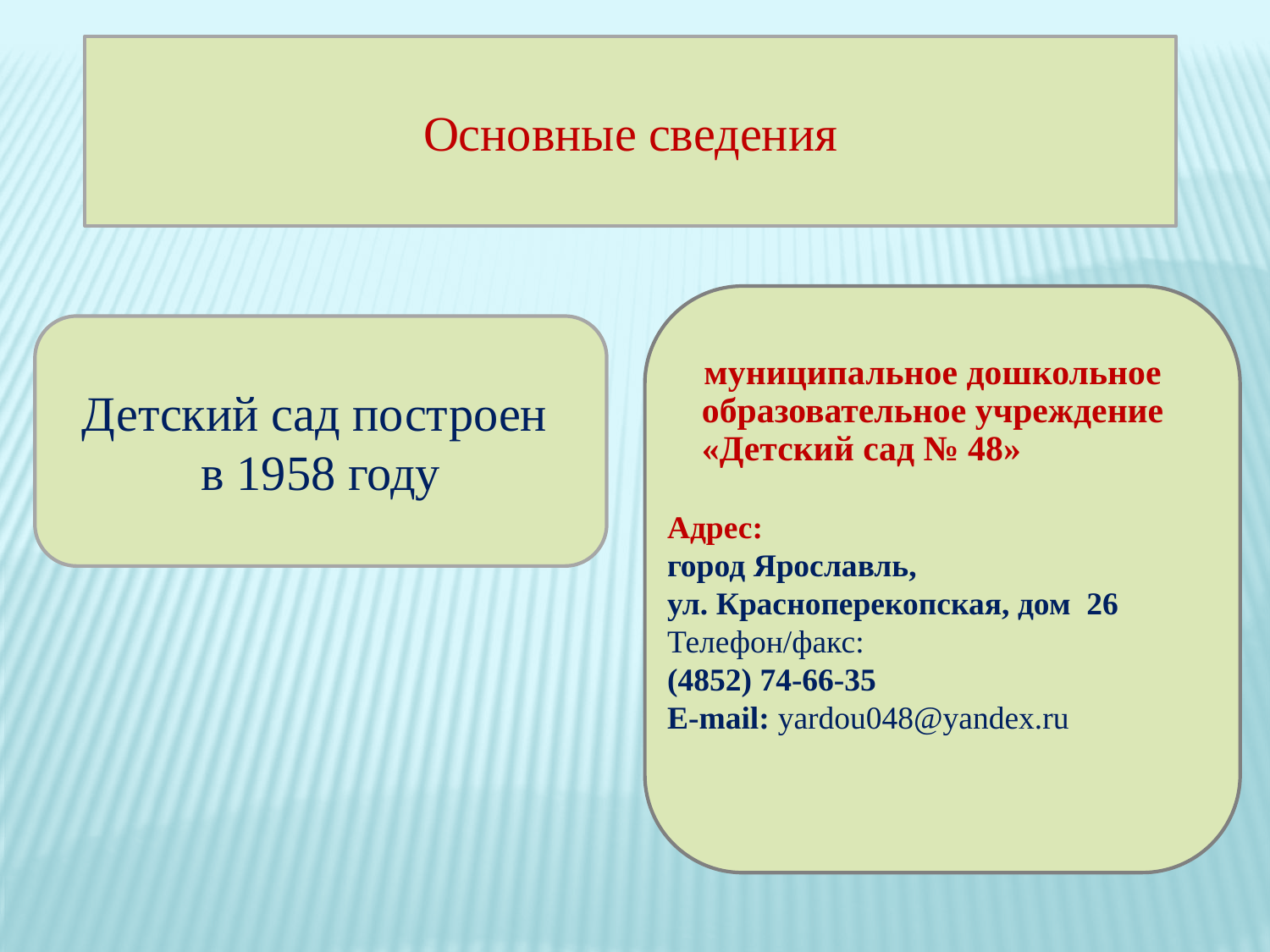

Основные сведения

муниципальное дошкольное образовательное учреждение «Детский сад № 48»

Адрес:
город Ярославль,
ул. Красноперекопская, дом  26
Телефон/факс:
(4852) 74-66-35
E-mail: yardou048@yandex.ru

Детский сад построен
в 1958 году